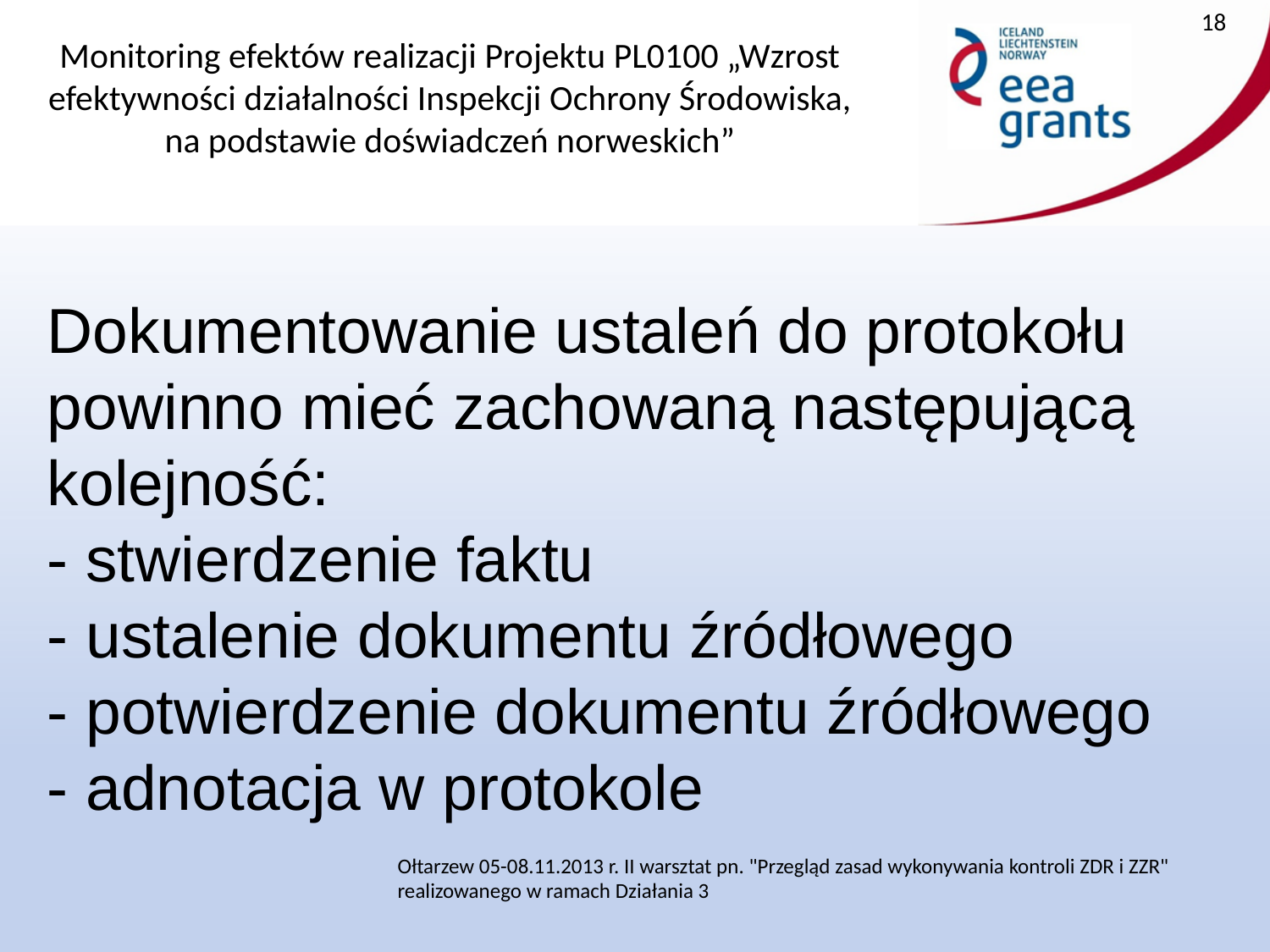

18
Dokumentowanie ustaleń do protokołu powinno mieć zachowaną następującą kolejność:
- stwierdzenie faktu
- ustalenie dokumentu źródłowego
- potwierdzenie dokumentu źródłowego
- adnotacja w protokole
Ołtarzew 05-08.11.2013 r. II warsztat pn. "Przegląd zasad wykonywania kontroli ZDR i ZZR" realizowanego w ramach Działania 3